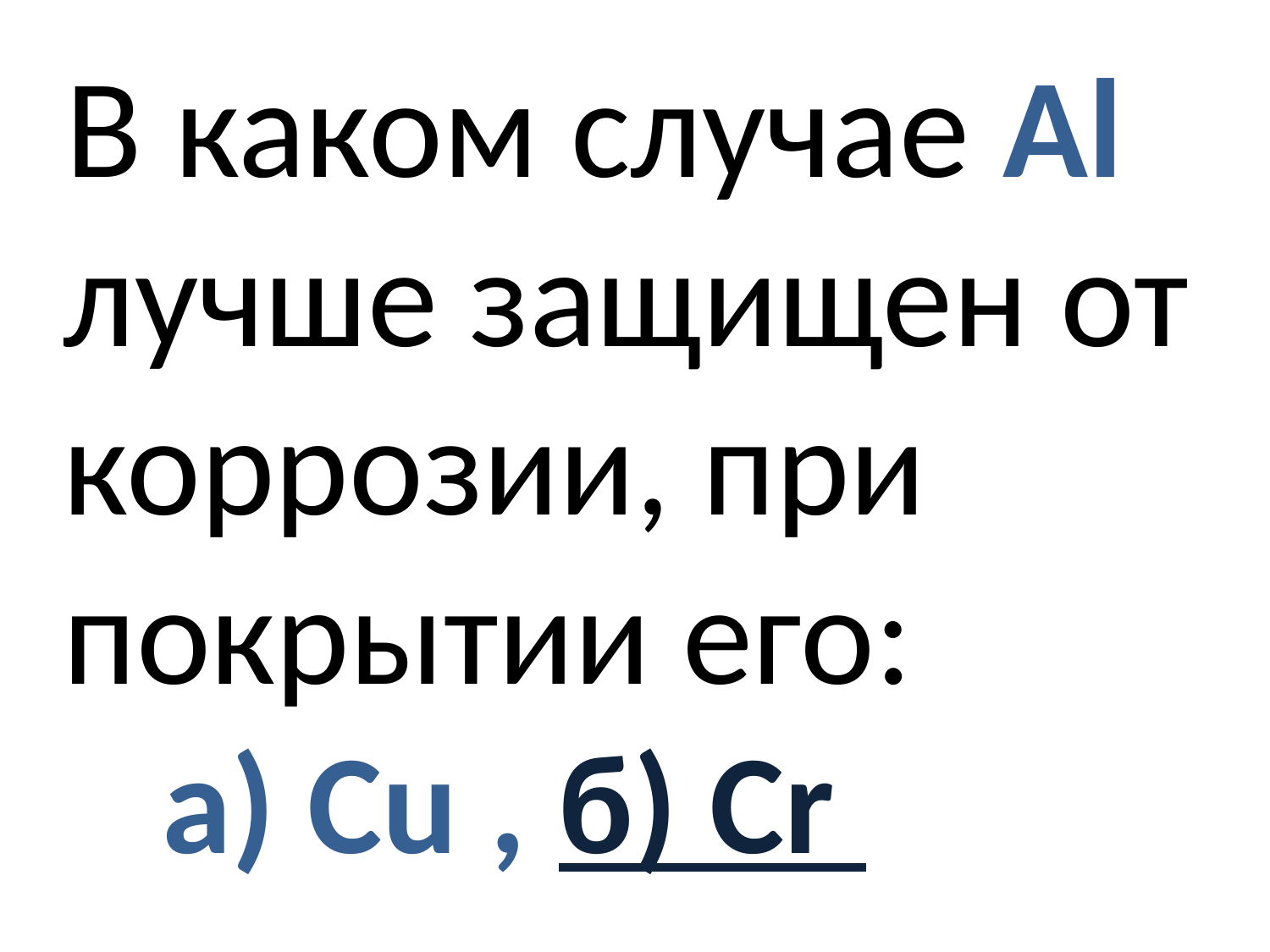

В каком случае Al лучше защищен от коррозии, при покрытии его:
   а) Cu , б) Cr
#